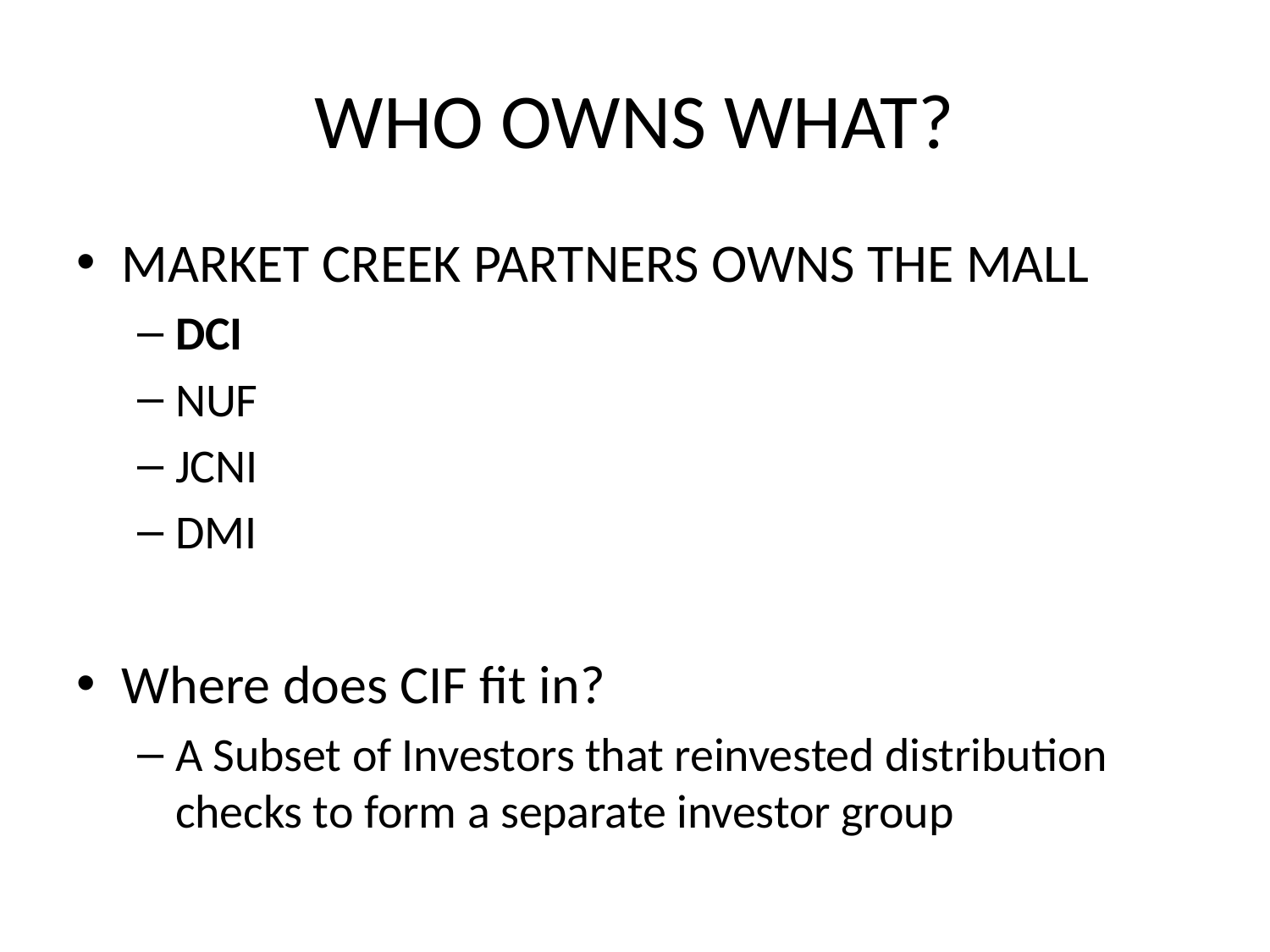

# WHO OWNS WHAT?
MARKET CREEK PARTNERS OWNS THE MALL
DCI
NUF
JCNI
DMI

Where does CIF fit in?
A Subset of Investors that reinvested distribution checks to form a separate investor group